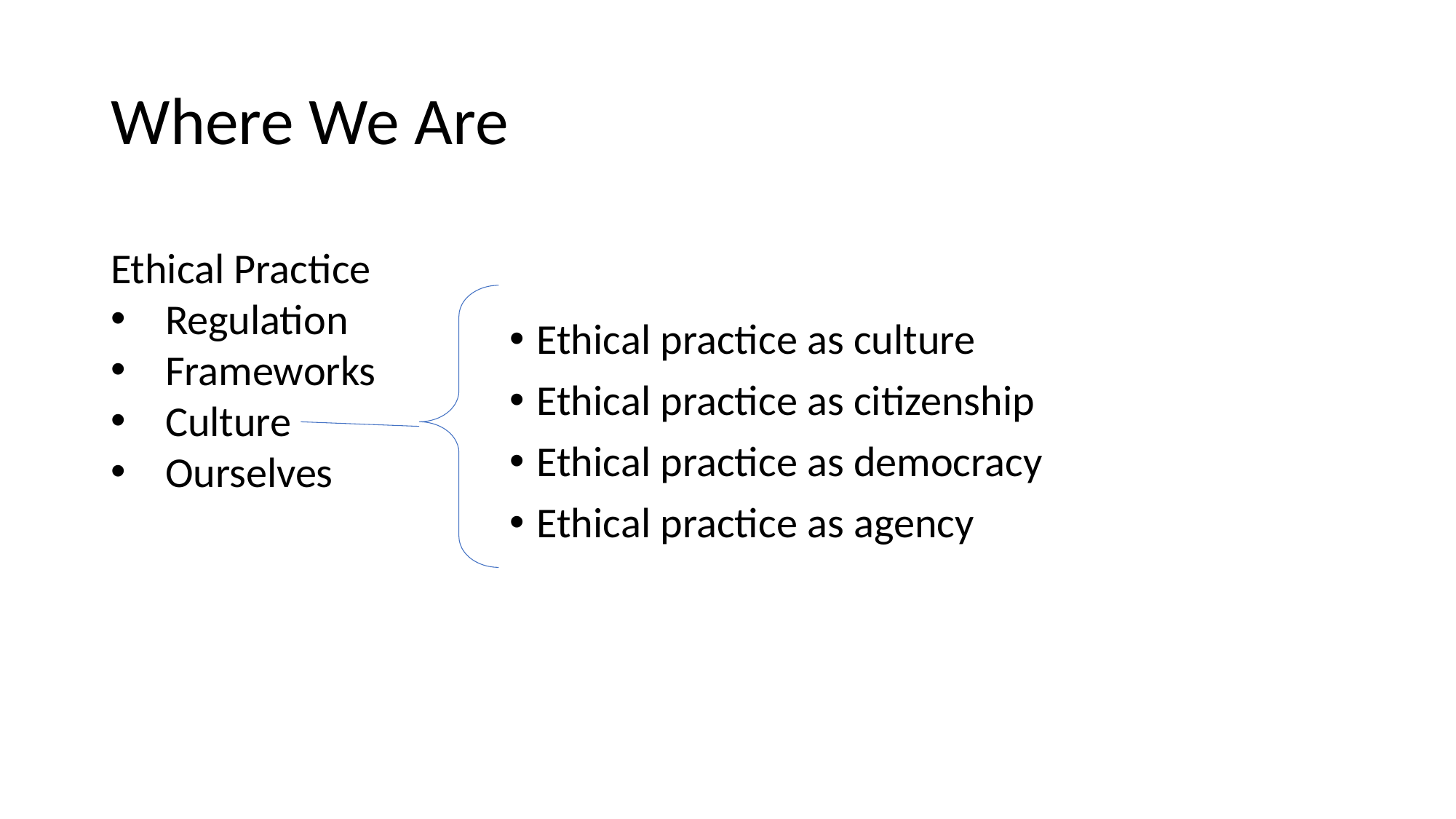

# Where We Are
Ethical Practice
Regulation
Frameworks
Culture
Ourselves

Ethical practice as culture
Ethical practice as citizenship
Ethical practice as democracy
Ethical practice as agency